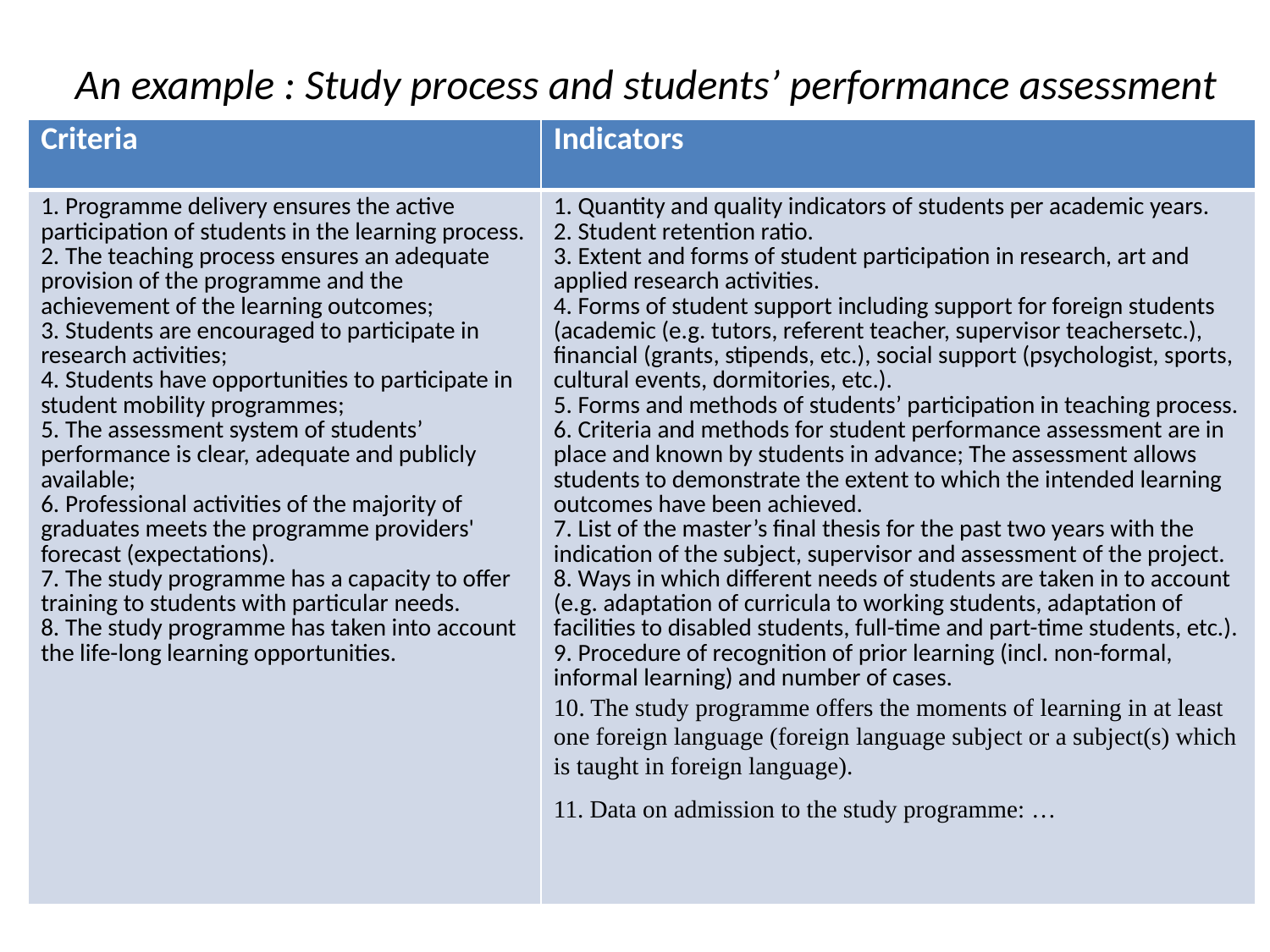

# An example : Study process and students’ performance assessment
| Criteria | Indicators |
| --- | --- |
| 1. Programme delivery ensures the active participation of students in the learning process. 2. The teaching process ensures an adequate provision of the programme and the achievement of the learning outcomes; 3. Students are encouraged to participate in research activities; 4. Students have opportunities to participate in student mobility programmes; 5. The assessment system of students’ performance is clear, adequate and publicly available; 6. Professional activities of the majority of graduates meets the programme providers' forecast (expectations). 7. The study programme has a capacity to offer training to students with particular needs. 8. The study programme has taken into account the life-long learning opportunities. | 1. Quantity and quality indicators of students per academic years. 2. Student retention ratio. 3. Extent and forms of student participation in research, art and applied research activities. 4. Forms of student support including support for foreign students (academic (e.g. tutors, referent teacher, supervisor teachersetc.), financial (grants, stipends, etc.), social support (psychologist, sports, cultural events, dormitories, etc.). 5. Forms and methods of students’ participation in teaching process. 6. Criteria and methods for student performance assessment are in place and known by students in advance; The assessment allows students to demonstrate the extent to which the intended learning outcomes have been achieved. 7. List of the master’s final thesis for the past two years with the indication of the subject, supervisor and assessment of the project. 8. Ways in which different needs of students are taken in to account (e.g. adaptation of curricula to working students, adaptation of facilities to disabled students, full-time and part-time students, etc.). 9. Procedure of recognition of prior learning (incl. non-formal, informal learning) and number of cases. 10. The study programme offers the moments of learning in at least one foreign language (foreign language subject or a subject(s) which is taught in foreign language). 11. Data on admission to the study programme: … |